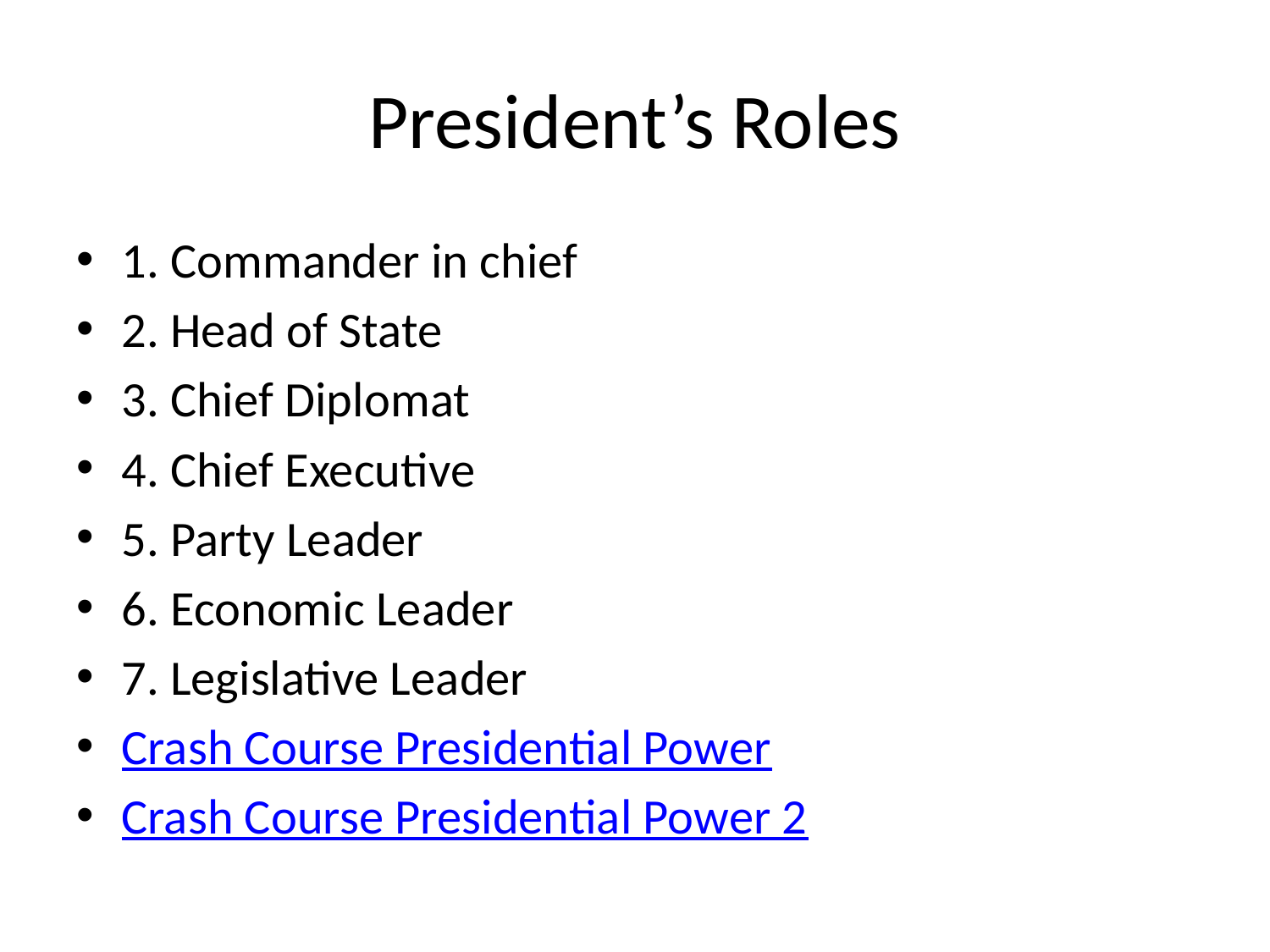

# President’s Roles
1. Commander in chief
2. Head of State
3. Chief Diplomat
4. Chief Executive
5. Party Leader
6. Economic Leader
7. Legislative Leader
Crash Course Presidential Power
Crash Course Presidential Power 2